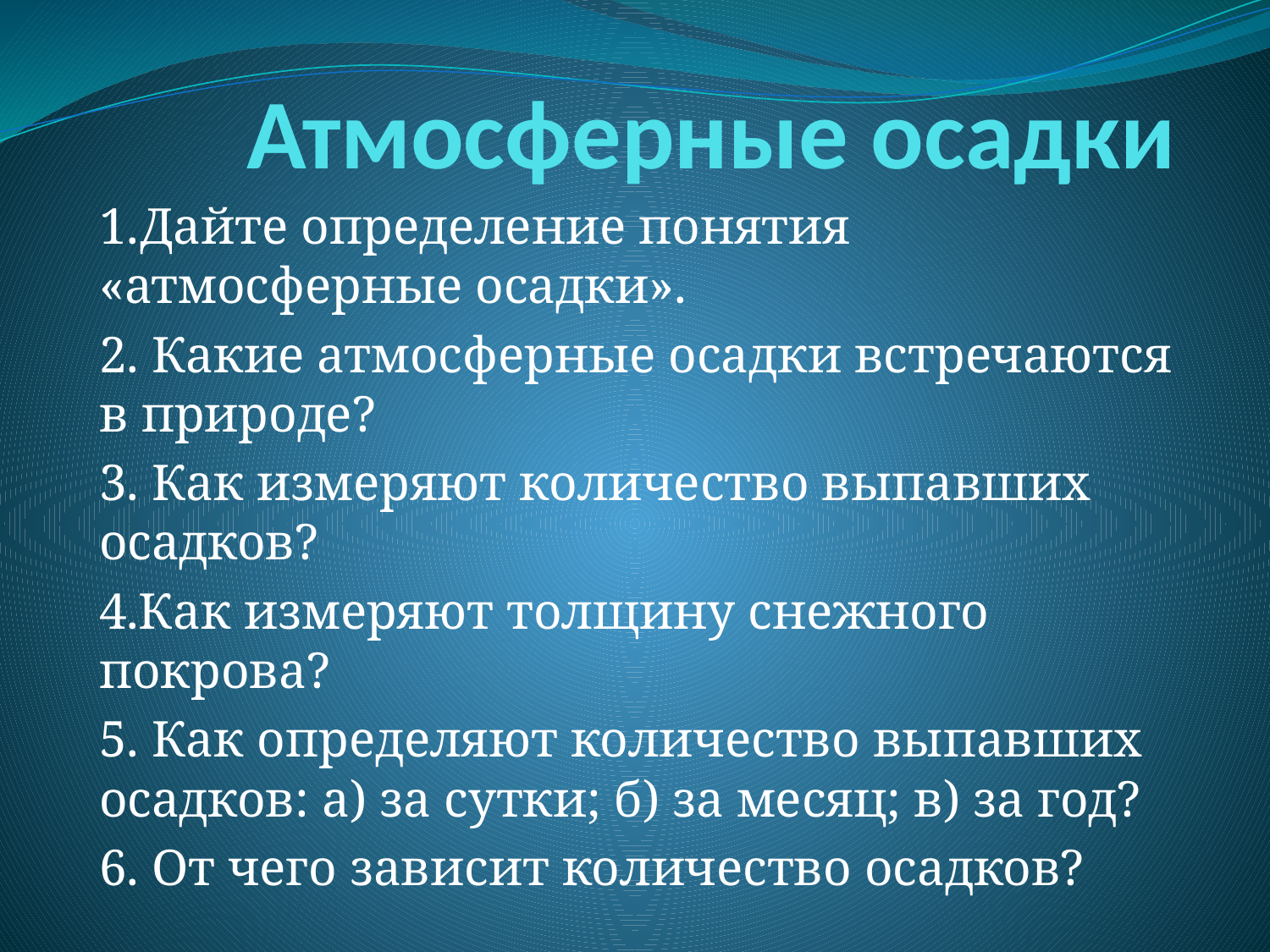

# Атмосферные осадки
1.Дайте определение понятия «атмосферные осадки».
2. Какие атмосферные осадки встречаются в природе?
3. Как измеряют количество выпавших осадков?
4.Как измеряют толщину снежного покрова?
5. Как определяют количество выпавших осадков: а) за сутки; б) за месяц; в) за год?
6. От чего зависит количество осадков?